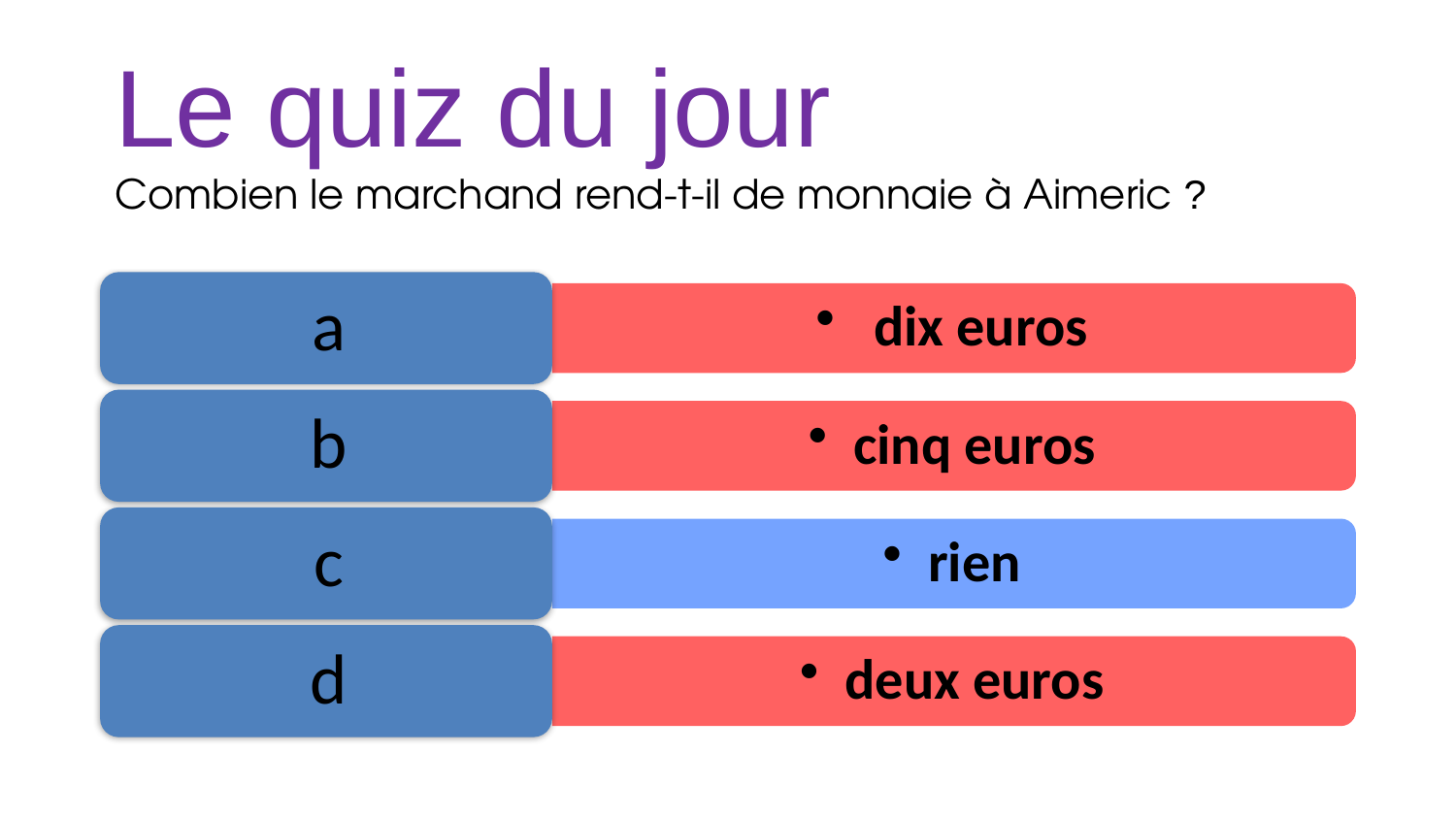

# Le quiz du jour Combien le marchand rend-t-il de monnaie à Aimeric ?
 dix euros
a
cinq euros
b
rien
c
deux euros
d